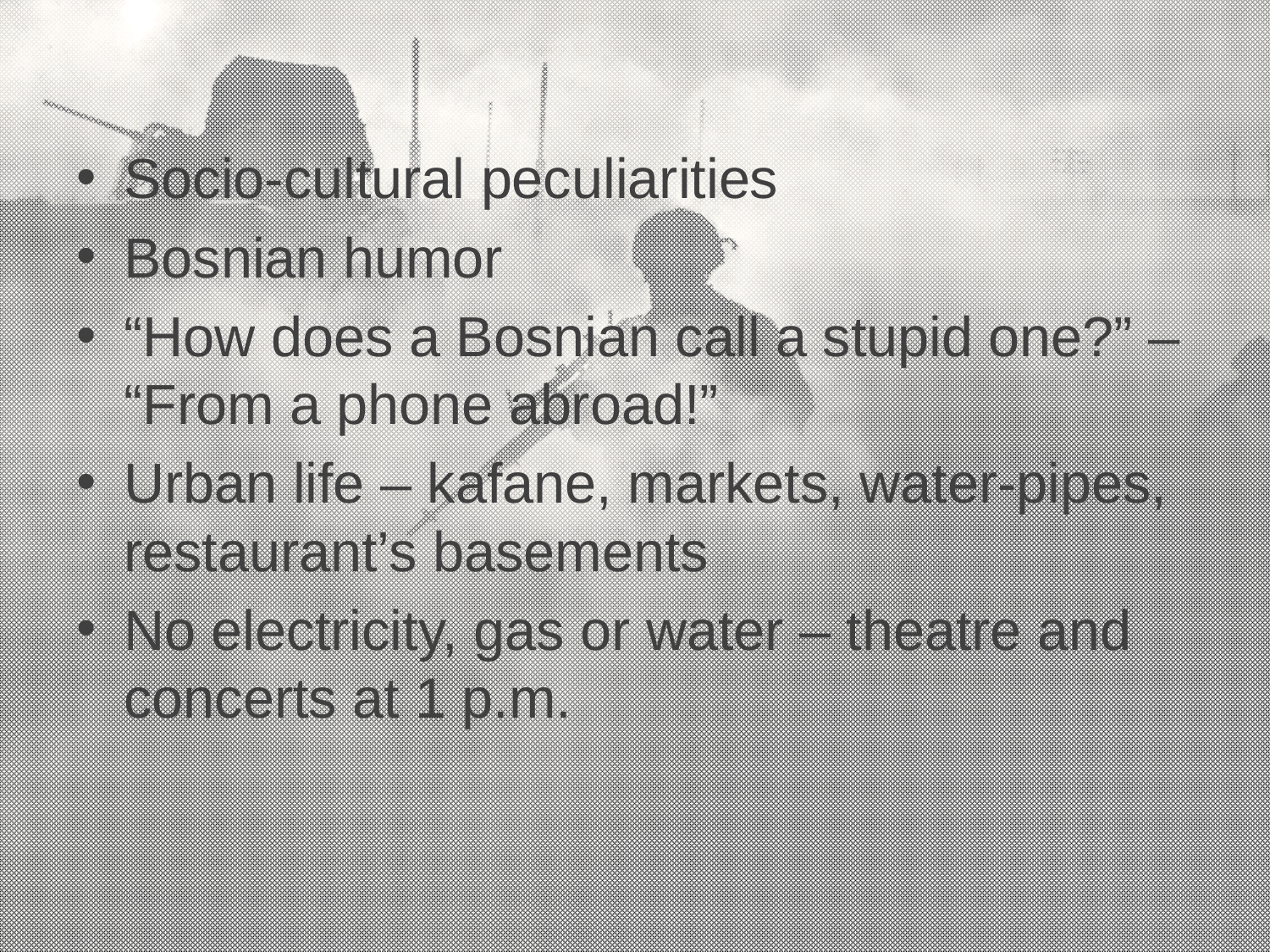

Socio-cultural peculiarities
Bosnian humor
“How does a Bosnian call a stupid one?” – “From a phone abroad!”
Urban life – kafane, markets, water-pipes, restaurant’s basements
No electricity, gas or water – theatre and concerts at 1 p.m.